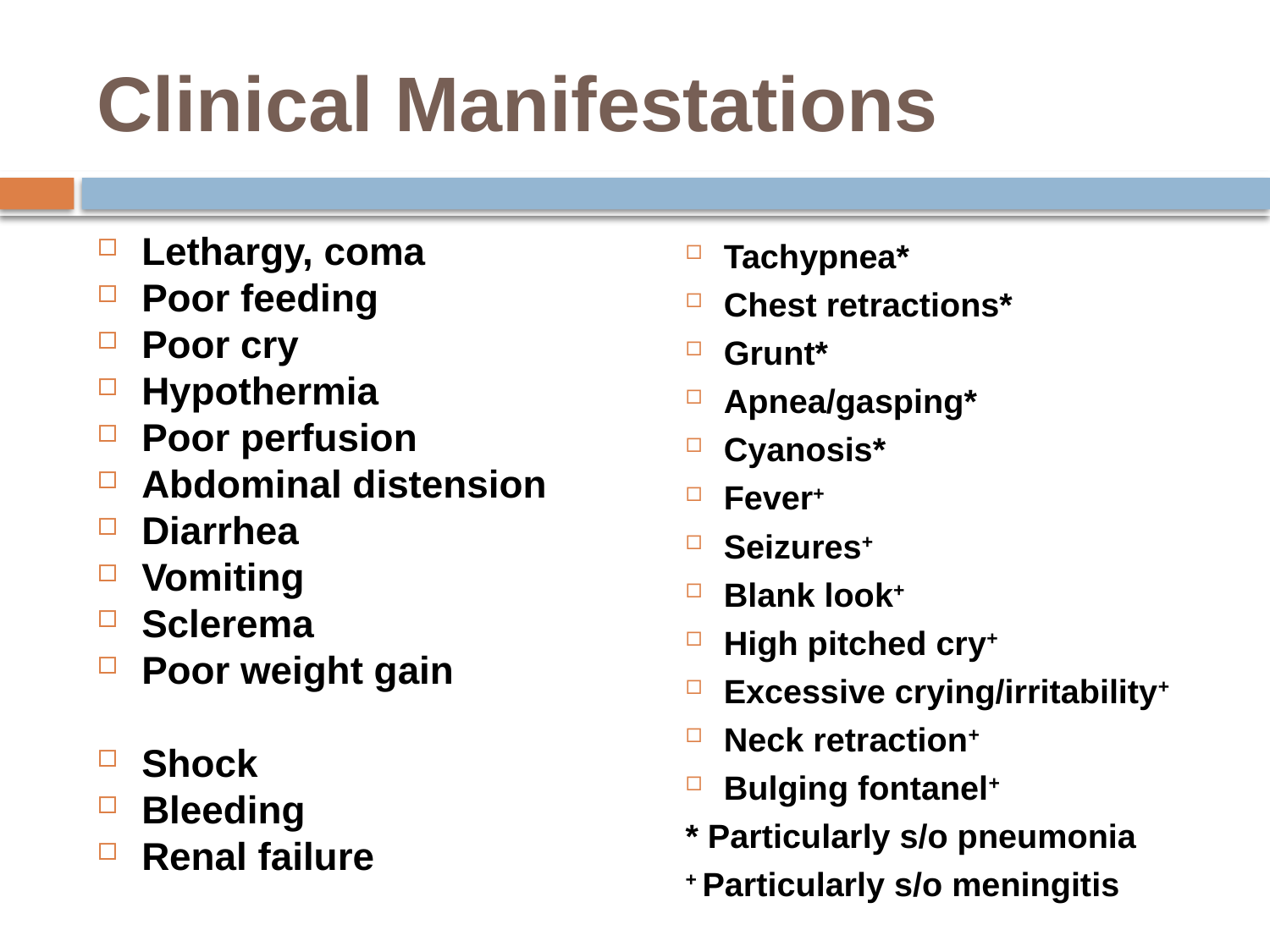

# Clinical Manifestations
Lethargy, coma
Poor feeding
Poor cry
Hypothermia
Poor perfusion
Abdominal distension
Diarrhea
Vomiting
Sclerema
Poor weight gain
Shock
Bleeding
Renal failure

Tachypnea*
Chest retractions*
Grunt*
Apnea/gasping*
Cyanosis*
Fever+
Seizures+
Blank look+
High pitched cry+
Excessive crying/irritability+
Neck retraction+
Bulging fontanel+
* Particularly s/o pneumonia
+ Particularly s/o meningitis